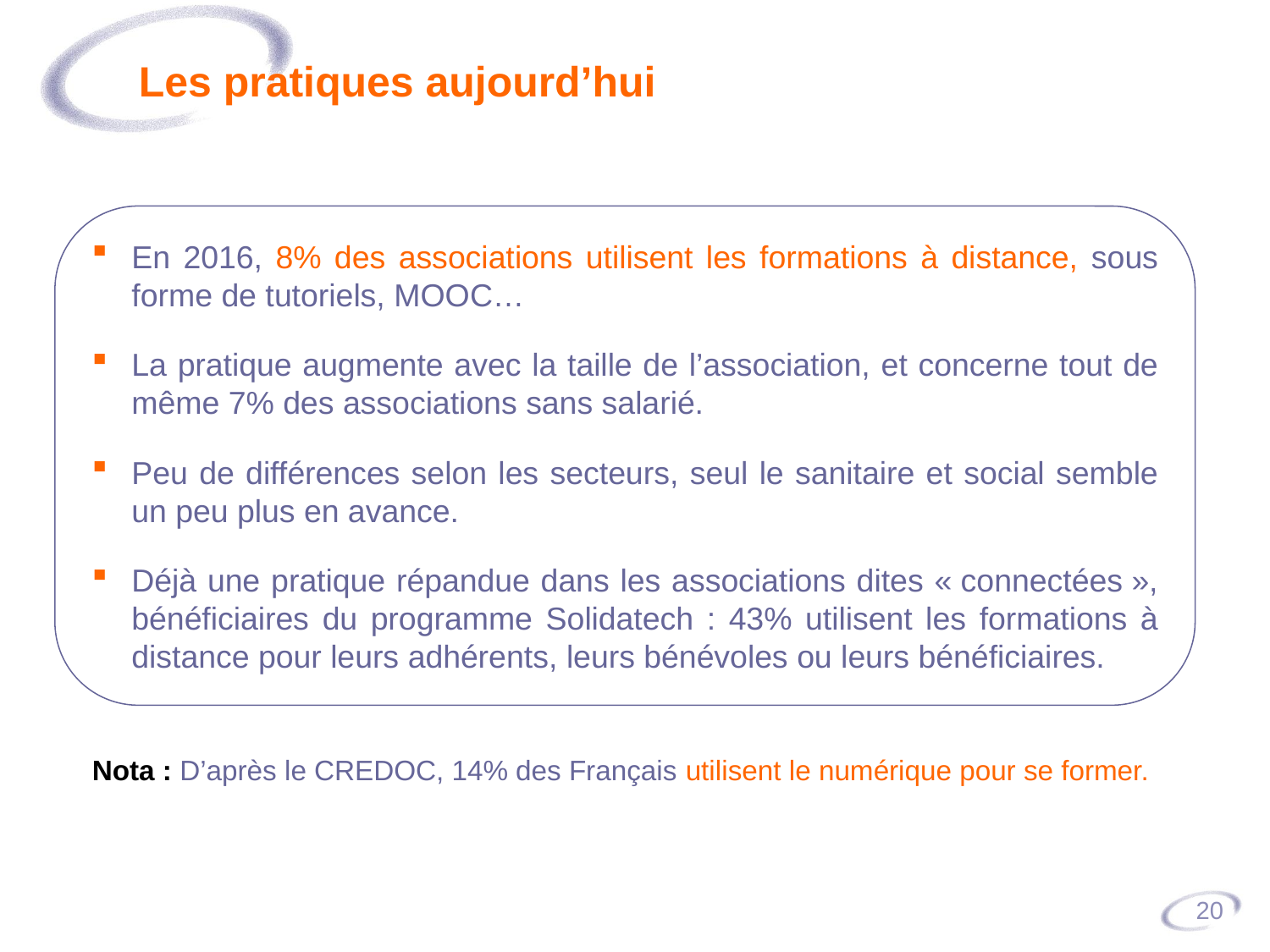

Les pratiques aujourd’hui
En 2016, 8% des associations utilisent les formations à distance, sous forme de tutoriels, MOOC…
La pratique augmente avec la taille de l’association, et concerne tout de même 7% des associations sans salarié.
Peu de différences selon les secteurs, seul le sanitaire et social semble un peu plus en avance.
Déjà une pratique répandue dans les associations dites « connectées », bénéficiaires du programme Solidatech : 43% utilisent les formations à distance pour leurs adhérents, leurs bénévoles ou leurs bénéficiaires.
Nota : D’après le CREDOC, 14% des Français utilisent le numérique pour se former.
20